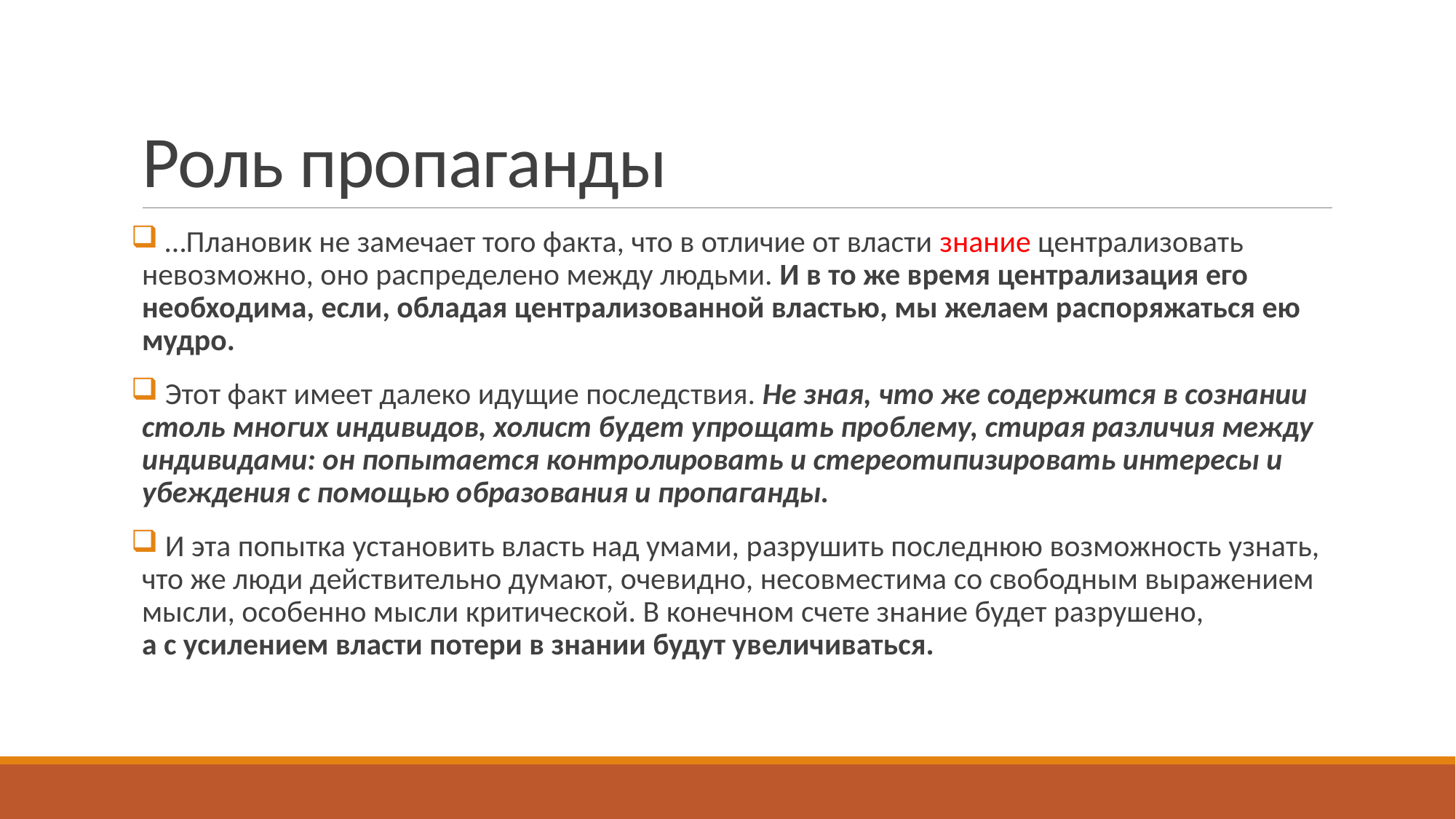

# Роль пропаганды
 …Плановик не замечает того факта, что в отличие от власти знание централизовать невозможно, оно распределено между людьми. И в то же время централизация его необходима, если, обладая централизованной властью, мы желаем распоряжаться ею мудро.
 Этот факт имеет далеко идущие последствия. Не зная, что же содержится в сознании столь многих индивидов, холист будет упрощать проблему, стирая различия между индивидами: он попытается контролировать и стереотипизировать интересы и убеждения с помощью образования и пропаганды.
 И эта попытка установить власть над умами, разрушить последнюю возможность узнать, что же люди действительно думают, очевидно, несовместима со свободным выражением мысли, особенно мысли критической. В конечном счете знание будет разрушено,
а с усилением власти потери в знании будут увеличиваться.